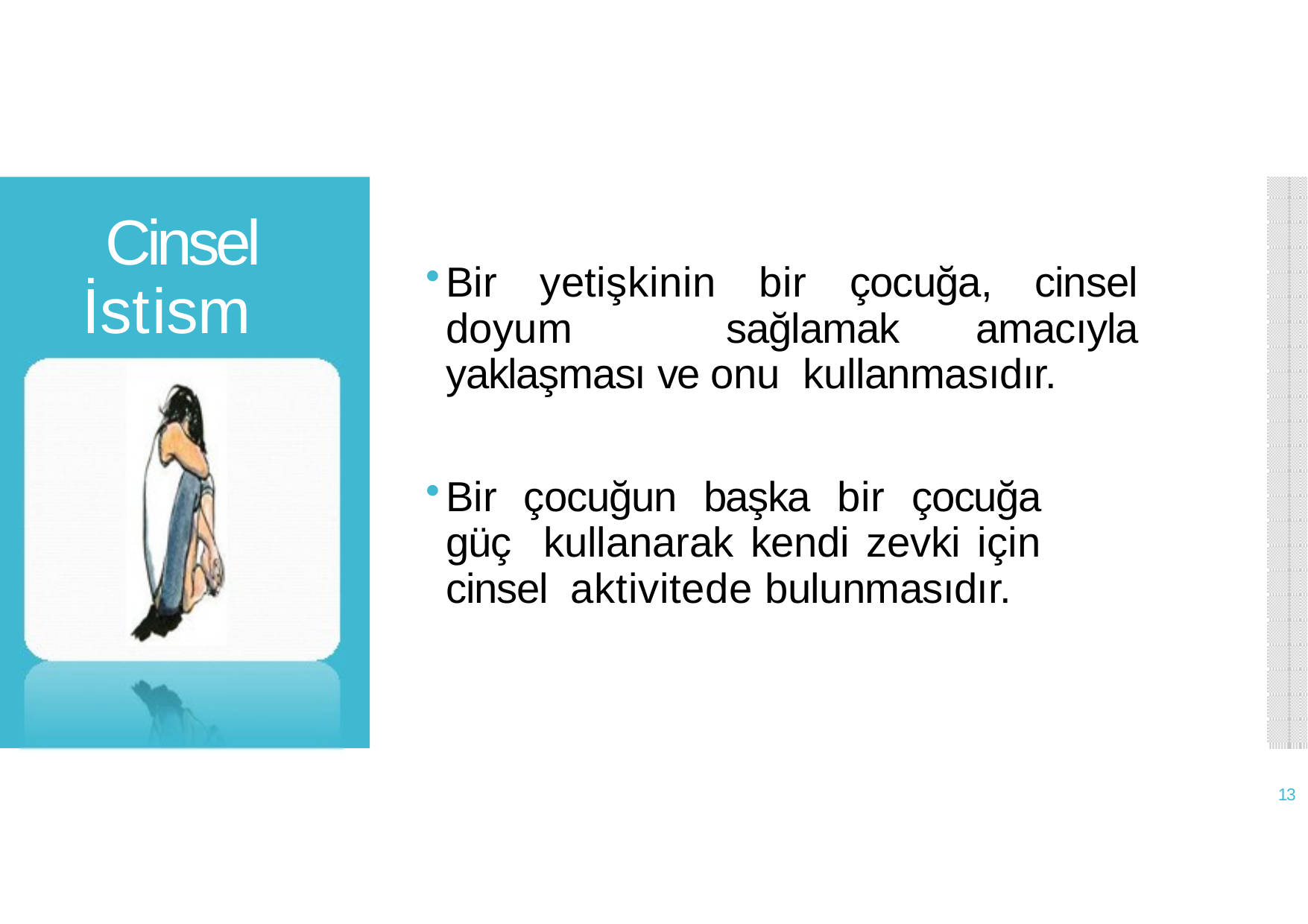

# Cinsel  İstismar

Bir yetişkinin bir çocuğa, cinsel doyum  sağlamak amacıyla yaklaşması ve onu  kullanmasıdır.

Bir çocuğun başka bir çocuğa güç  kullanarak kendi zevki için cinsel  aktivitede bulunmasıdır.

13